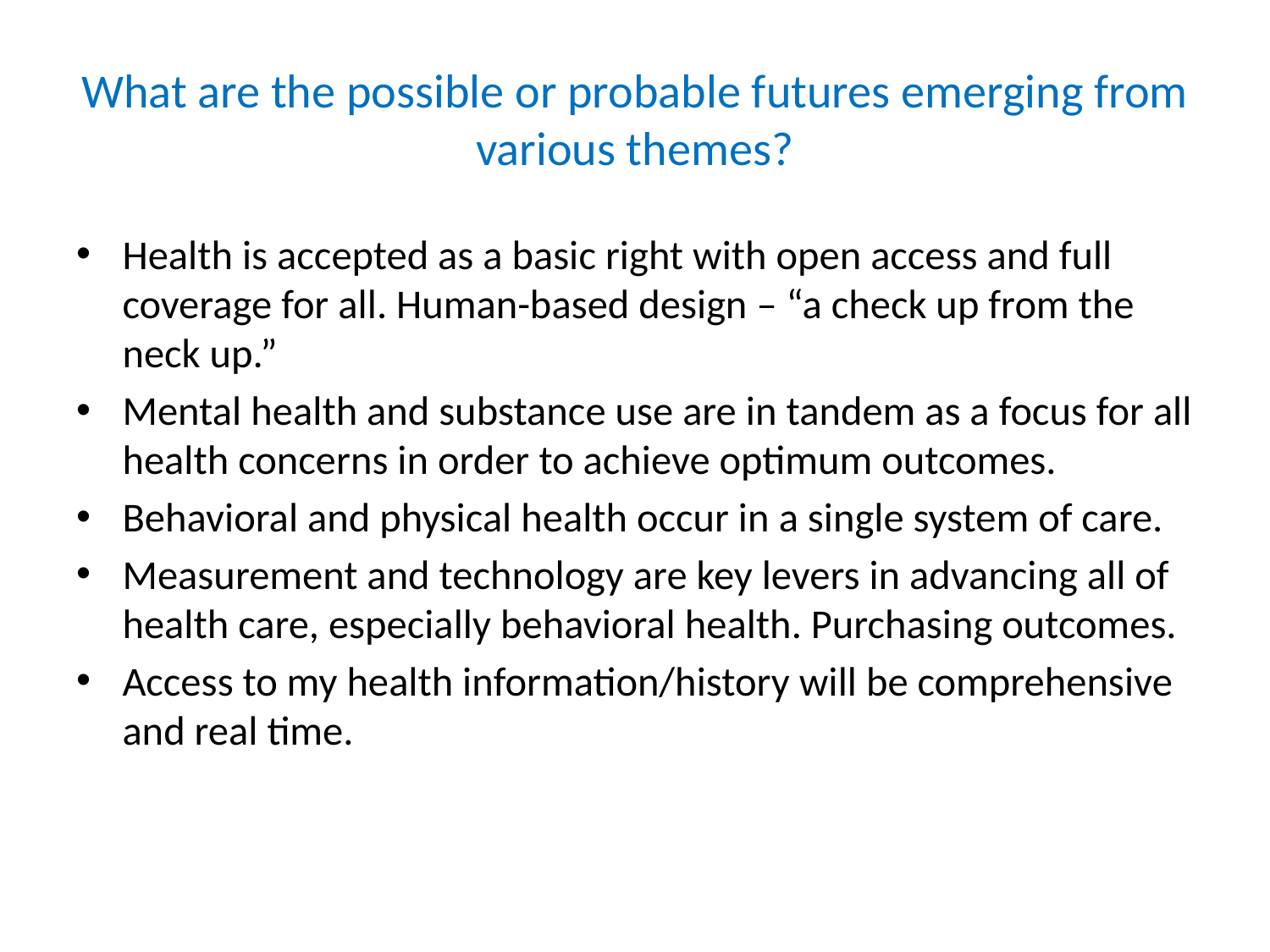

# What are the possible or probable futures emerging from various themes?
Health is accepted as a basic right with open access and full coverage for all. Human-based design – “a check up from the neck up.”
Mental health and substance use are in tandem as a focus for all health concerns in order to achieve optimum outcomes.
Behavioral and physical health occur in a single system of care.
Measurement and technology are key levers in advancing all of health care, especially behavioral health. Purchasing outcomes.
Access to my health information/history will be comprehensive and real time.